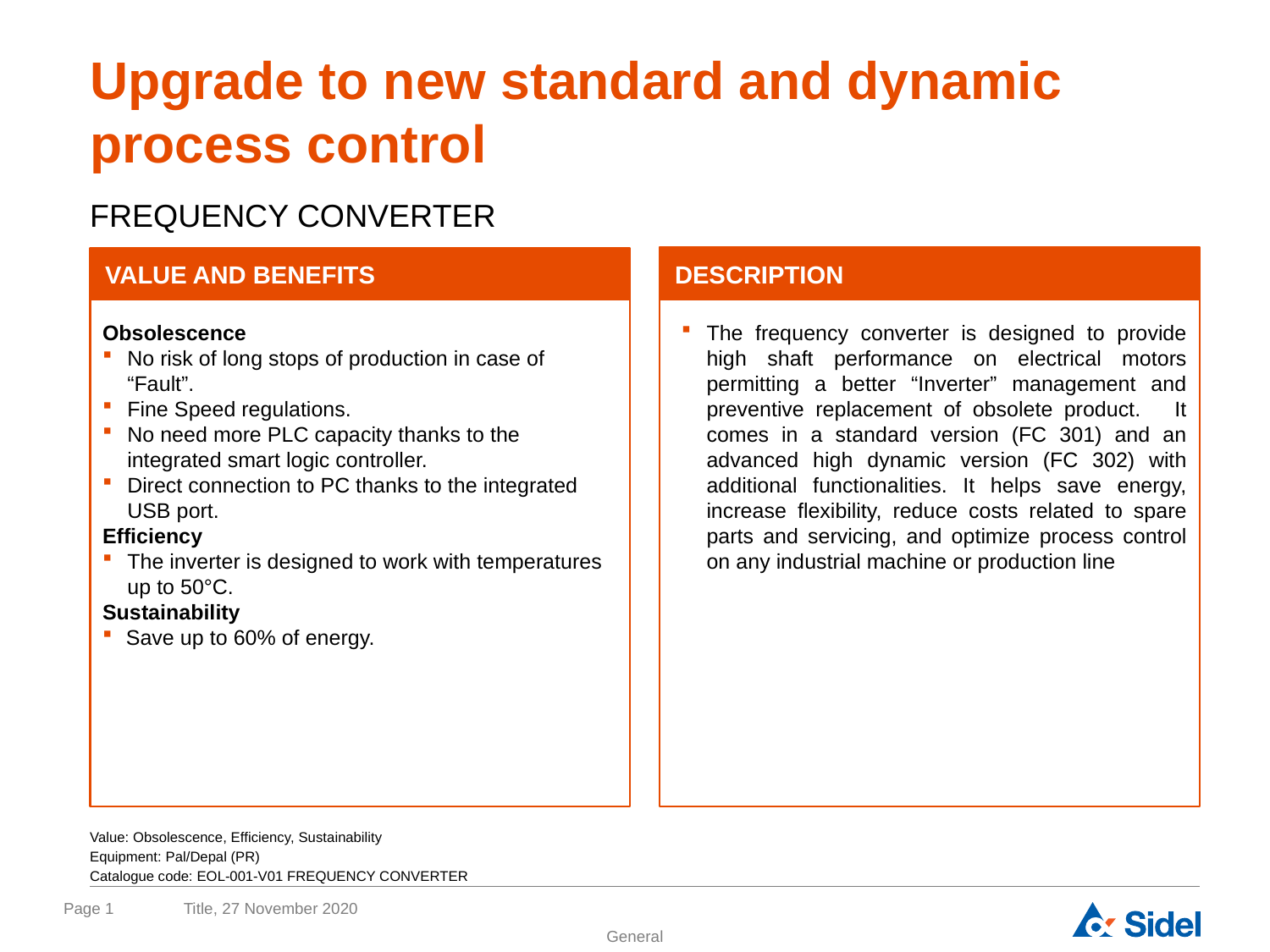

# Upgrade to new standard and dynamic process control
FREQUENCY CONVERTER
DESCRIPTION
VALUE AND BENEFITS

The frequency converter is designed to provide high shaft performance on electrical motors permitting a better “Inverter” management and preventive replacement of obsolete product.   It comes in a standard version (FC 301) and an advanced high dynamic version (FC 302) with additional functionalities. It helps save energy, increase flexibility, reduce costs related to spare parts and servicing, and optimize process control on any industrial machine or production line
Obsolescence
No risk of long stops of production in case of “Fault”.
Fine Speed regulations.
No need more PLC capacity thanks to the integrated smart logic controller.
Direct connection to PC thanks to the integrated USB port.
Efficiency
The inverter is designed to work with temperatures up to 50°C.
Sustainability
Save up to 60% of energy.

Value: Obsolescence, Efficiency, Sustainability
Equipment: Pal/Depal (PR)
Catalogue code: EOL-001-V01 FREQUENCY CONVERTER